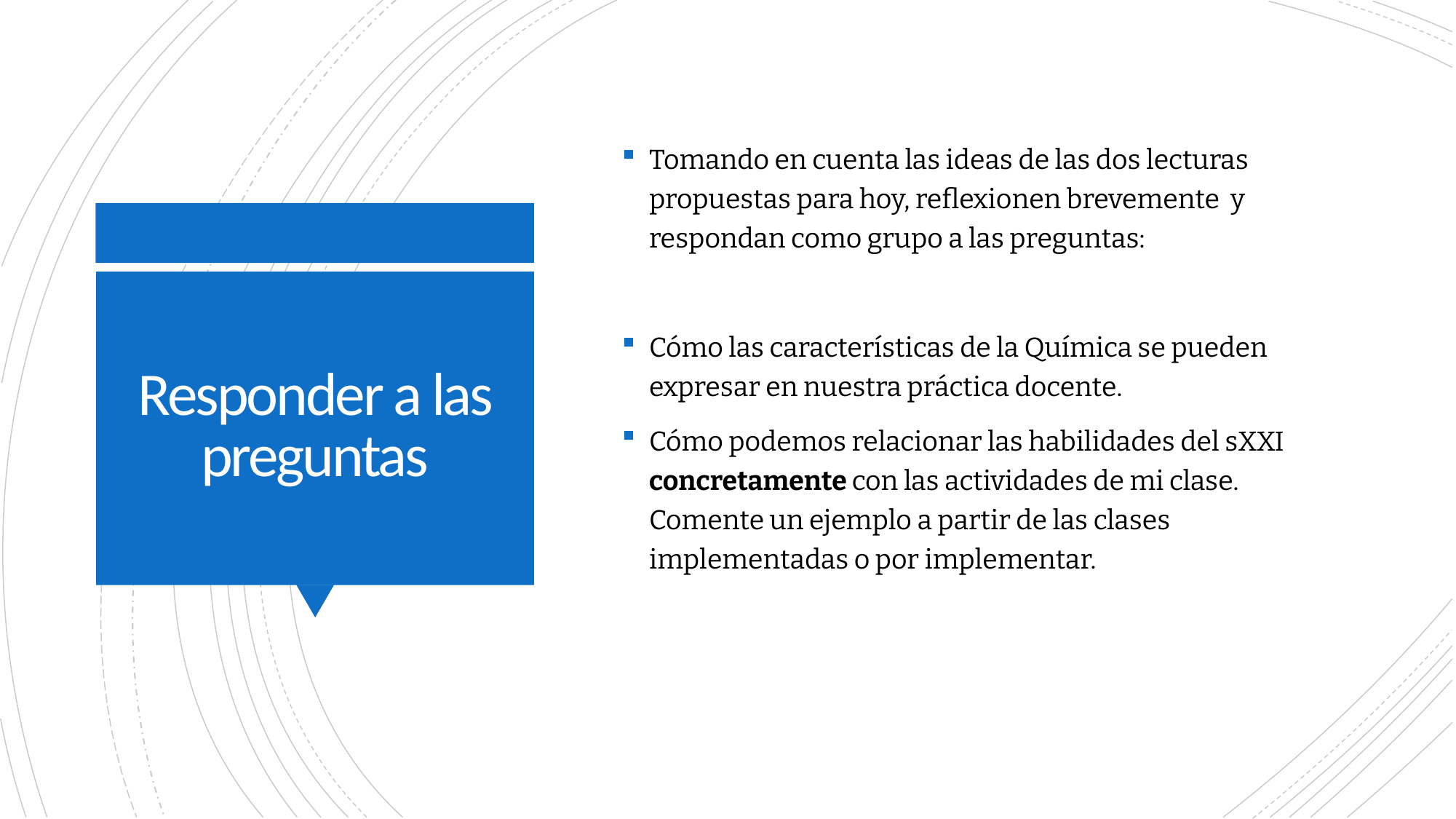

Tomando en cuenta las ideas de las dos lecturas propuestas para hoy, reflexionen brevemente  y respondan como grupo a las preguntas:

Cómo las características de la Química se pueden expresar en nuestra práctica docente.
Cómo podemos relacionar las habilidades del sXXI concretamente con las actividades de mi clase. Comente un ejemplo a partir de las clases implementadas o por implementar.

# Responder a las preguntas